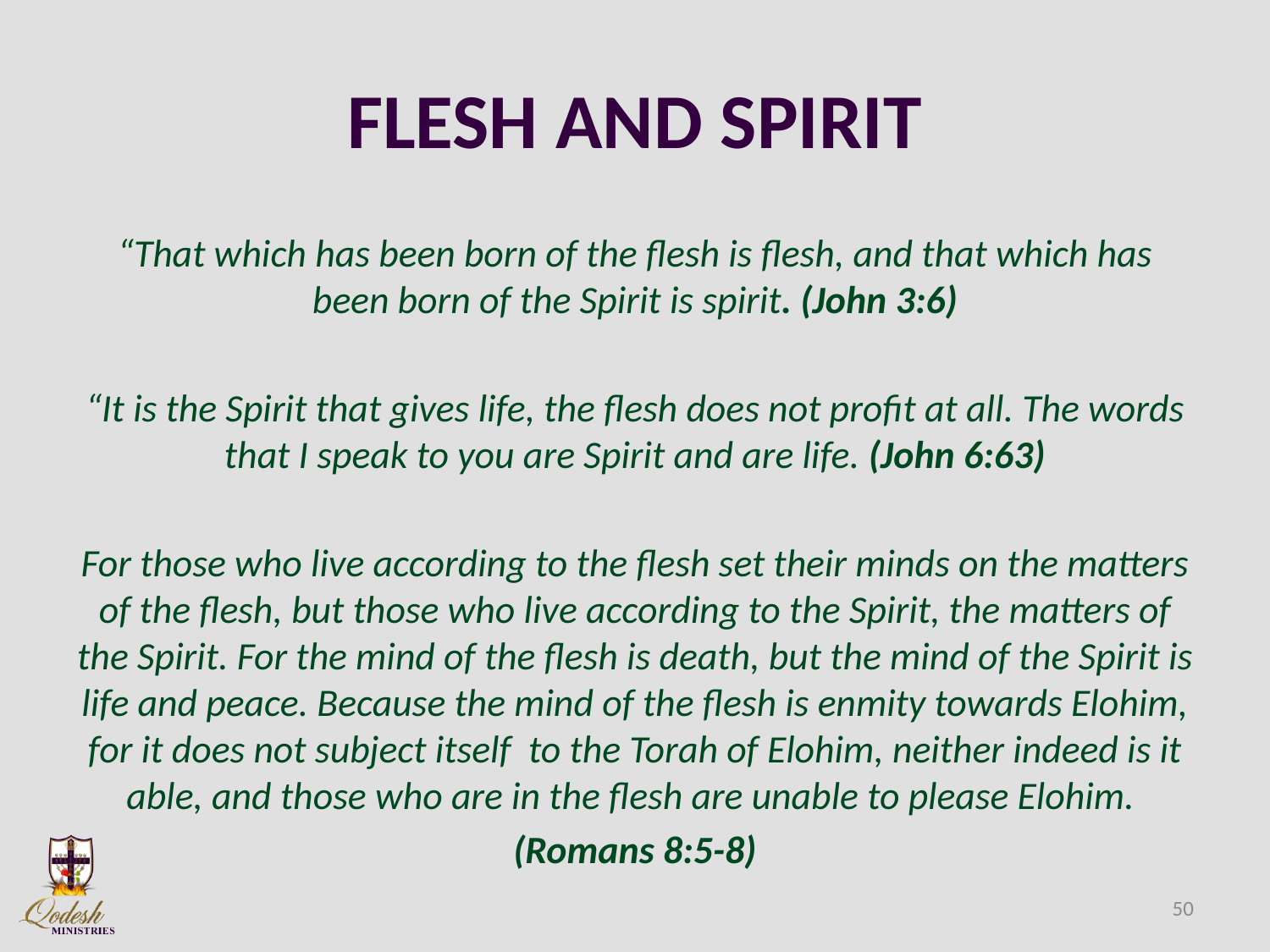

# FLESH AND SPIRIT
“That which has been born of the flesh is flesh, and that which has been born of the Spirit is spirit. (John 3:6)

“It is the Spirit that gives life, the flesh does not profit at all. The words that I speak to you are Spirit and are life. (John 6:63)

For those who live according to the flesh set their minds on the matters of the flesh, but those who live according to the Spirit, the matters of the Spirit. For the mind of the flesh is death, but the mind of the Spirit is life and peace. Because the mind of the flesh is enmity towards Elohim, for it does not subject itself  to the Torah of Elohim, neither indeed is it able, and those who are in the flesh are unable to please Elohim.
(Romans 8:5-8)

50